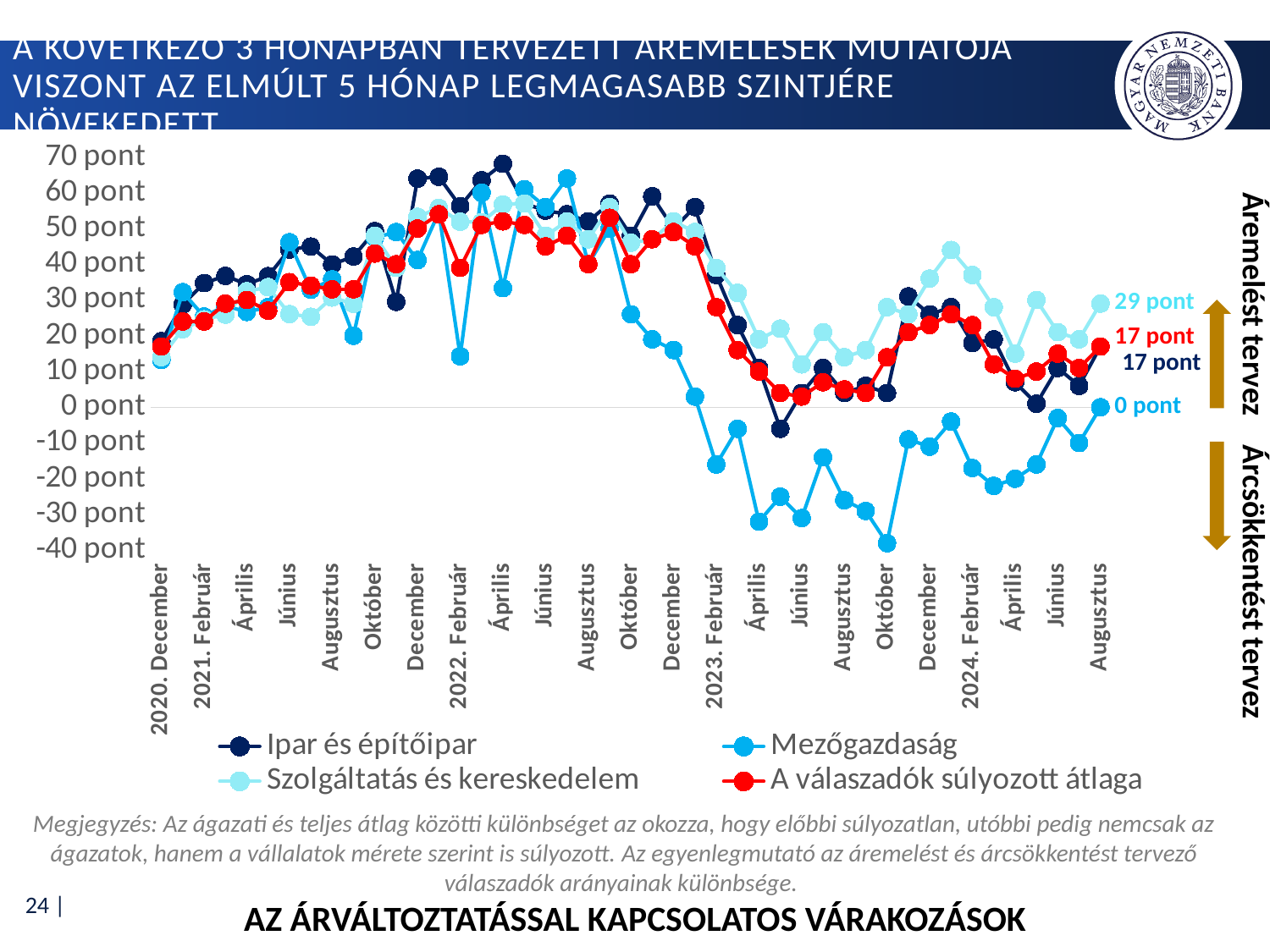

# A következő 3 hónapban tervezett áremelések mutatója viszont az elmúlt 5 hónap legmagasabb szintjére növekedett

### Chart

| Category | Ipar és építőipar | Mezőgazdaság | Szolgáltatás és kereskedelem | A válaszadók súlyozott átlaga |
|---|---|---|---|---|
| 2020. December | 18.482165443966608 | 13.23529411764706 | 14.044000916385725 | 17.0 |
|  | 28.728687916975538 | 32.18390804597702 | 21.834562660199865 | 24.0 |
| 2021. Február | 34.73378661087866 | 25.373134328358205 | 24.60784063954958 | 24.0 |
|  | 36.74716948641784 | 28.387096774193548 | 25.92792061471122 | 29.0 |
| Április | 34.41580293444609 | 26.66666666666667 | 32.451267557382664 | 30.0 |
|  | 36.67746887259082 | 27.999999999999996 | 33.598994243065505 | 27.0 |
| Június | 44.11455680081508 | 46.15384615384615 | 26.063934677697695 | 35.0 |
|  | 44.94893564661007 | 32.87671232876712 | 25.318891634530267 | 34.0 |
| Augusztus | 39.953236524735416 | 35.785953177257525 | 30.699001596916645 | 33.0 |
|  | 42.16334592923394 | 20.0 | 28.955779265776236 | 33.0 |
| Október | 49.249249249249246 | 47.457627118644076 | 47.97023677658923 | 43.0 |
|  | 29.5 | 49.0 | 39.0 | 40.0 |
| December | 63.93399685699319 | 41.17647058823529 | 53.256685499058385 | 50.0 |
|  | 64.46457389765214 | 54.545454545454554 | 55.757959093571486 | 54.0 |
| 2022. Február | 56.243414120126445 | 14.285714285714288 | 51.89379699248121 | 39.0 |
|  | 63.46153846153846 | 60.0 | 51.76194838596332 | 51.0 |
| Április | 68.11754308440123 | 33.333333333333336 | 56.72244422244422 | 52.0 |
|  | 57.0 | 61.0 | 57.0 | 51.0 |
| Június | 55.0 | 56.0 | 48.0 | 45.0 |
|  | 54.0 | 64.0 | 52.0 | 48.0 |
| Augusztus | 52.0 | 40.0 | 47.0 | 40.0 |
|  | 57.0 | 50.0 | 56.0 | 53.0 |
| Október | 48.0 | 26.0 | 46.0 | 40.0 |
|  | 59.0 | 19.0 | 47.0 | 47.0 |
| December | 50.0 | 16.0 | 52.0 | 49.0 |
|  | 56.0 | 3.0 | 49.0 | 45.0 |
| 2023. Február | 37.0 | -16.0 | 39.0 | 28.0 |
|  | 23.0 | -6.0 | 32.0 | 16.0 |
| Április | 11.0 | -32.0 | 19.0 | 10.0 |
|  | -6.0 | -25.0 | 22.0 | 4.0 |
| Június | 4.0 | -31.0 | 12.0 | 3.0 |
|  | 11.0 | -14.0 | 21.0 | 7.0 |
| Augusztus | 4.0 | -26.0 | 14.0 | 5.0 |
|  | 6.0 | -29.0 | 16.0 | 4.0 |
| Október | 4.0 | -38.0 | 28.0 | 14.0 |
|  | 31.0 | -9.0 | 26.0 | 21.0 |
| December | 26.0 | -11.0 | 36.0 | 23.0 |
|  | 28.0 | -4.0 | 44.0 | 26.0 |
| 2024. Február | 18.0 | -17.0 | 37.0 | 23.0 |
|  | 19.0 | -22.0 | 28.0 | 12.0 |
| Április | 7.0 | -20.0 | 15.0 | 8.0 |
|  | 1.0 | -16.0 | 30.0 | 10.0 |
| Június | 11.0 | -3.0 | 21.0 | 15.0 |
|  | 6.0 | -10.0 | 19.0 | 11.0 |
| Augusztus | 17.0 | 0.0 | 29.0 | 17.0 |
Áremelést tervez    Árcsökkentést tervez

17 pont

Megjegyzés: Az ágazati és teljes átlag közötti különbséget az okozza, hogy előbbi súlyozatlan, utóbbi pedig nemcsak az ágazatok, hanem a vállalatok mérete szerint is súlyozott. Az egyenlegmutató az áremelést és árcsökkentést tervező válaszadók arányainak különbsége.
Az árváltoztatással kapcsolatos várakozások